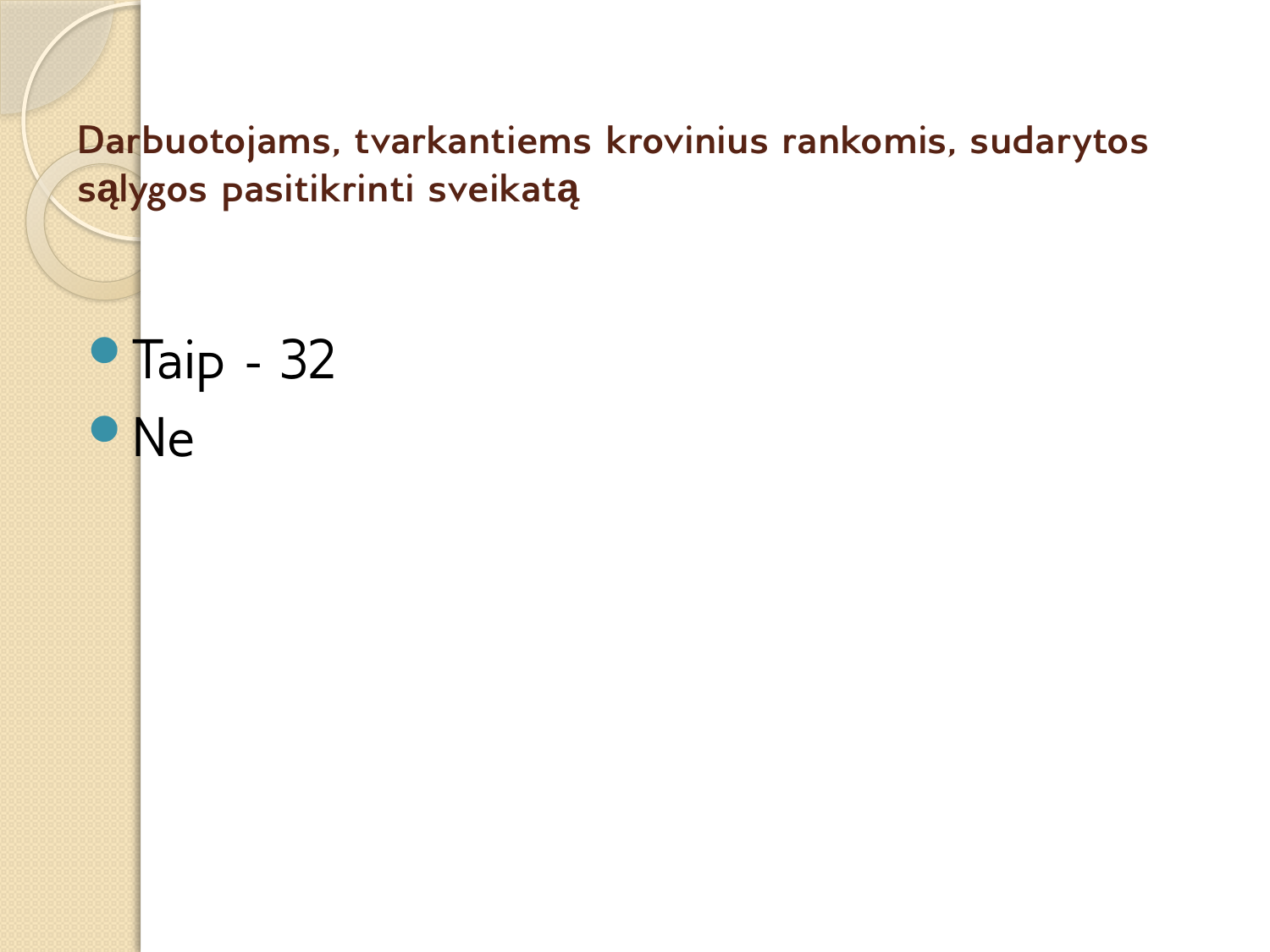

# Darbuotojams, tvarkantiems krovinius rankomis, sudarytos sąlygos pasitikrinti sveikatą
Taip - 32
Ne